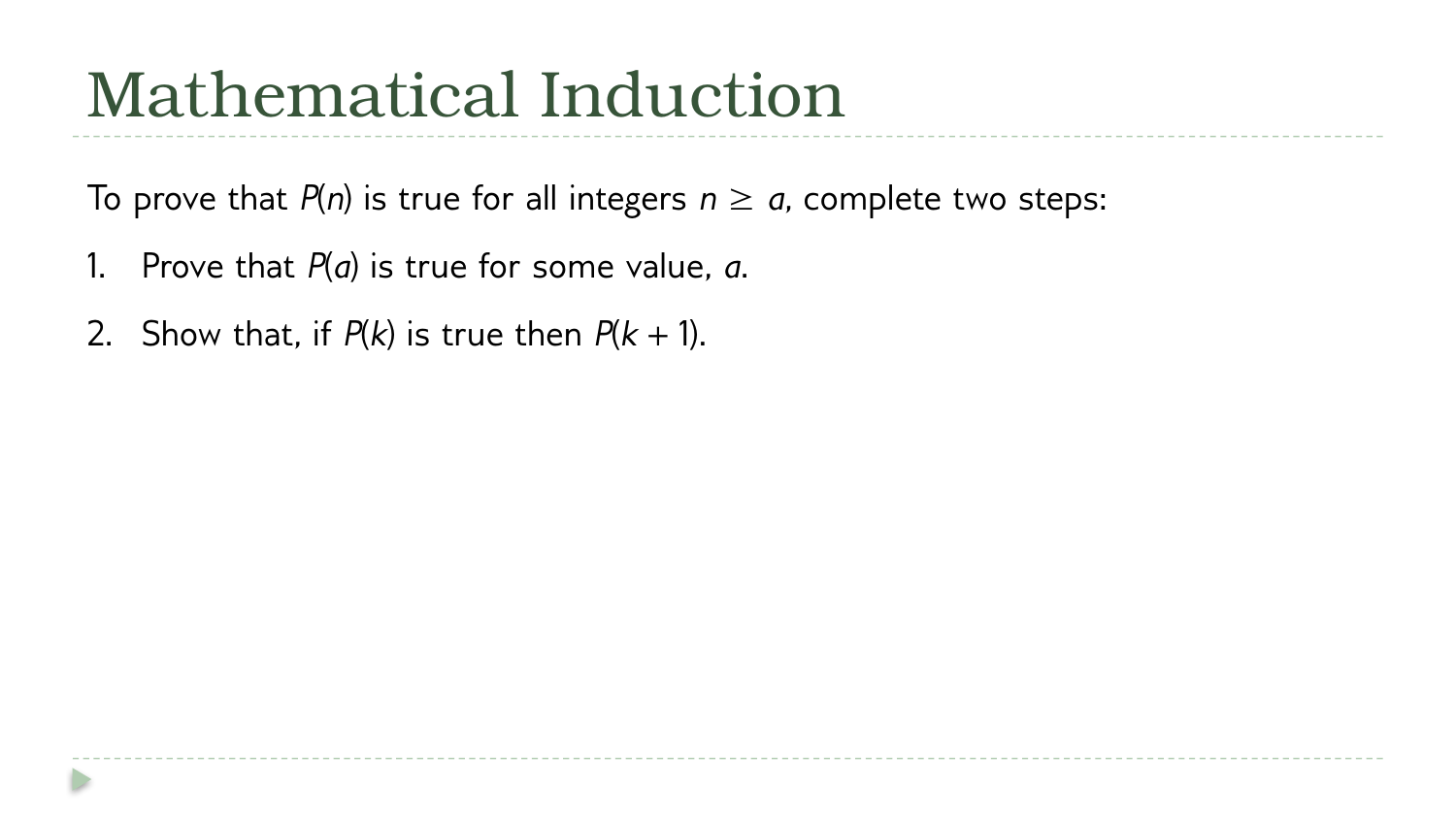

# Mathematical Induction
To prove that P(n) is true for all integers n ≥ a, complete two steps:
Prove that P(a) is true for some value, a.
Show that, if P(k) is true then P(k + 1).